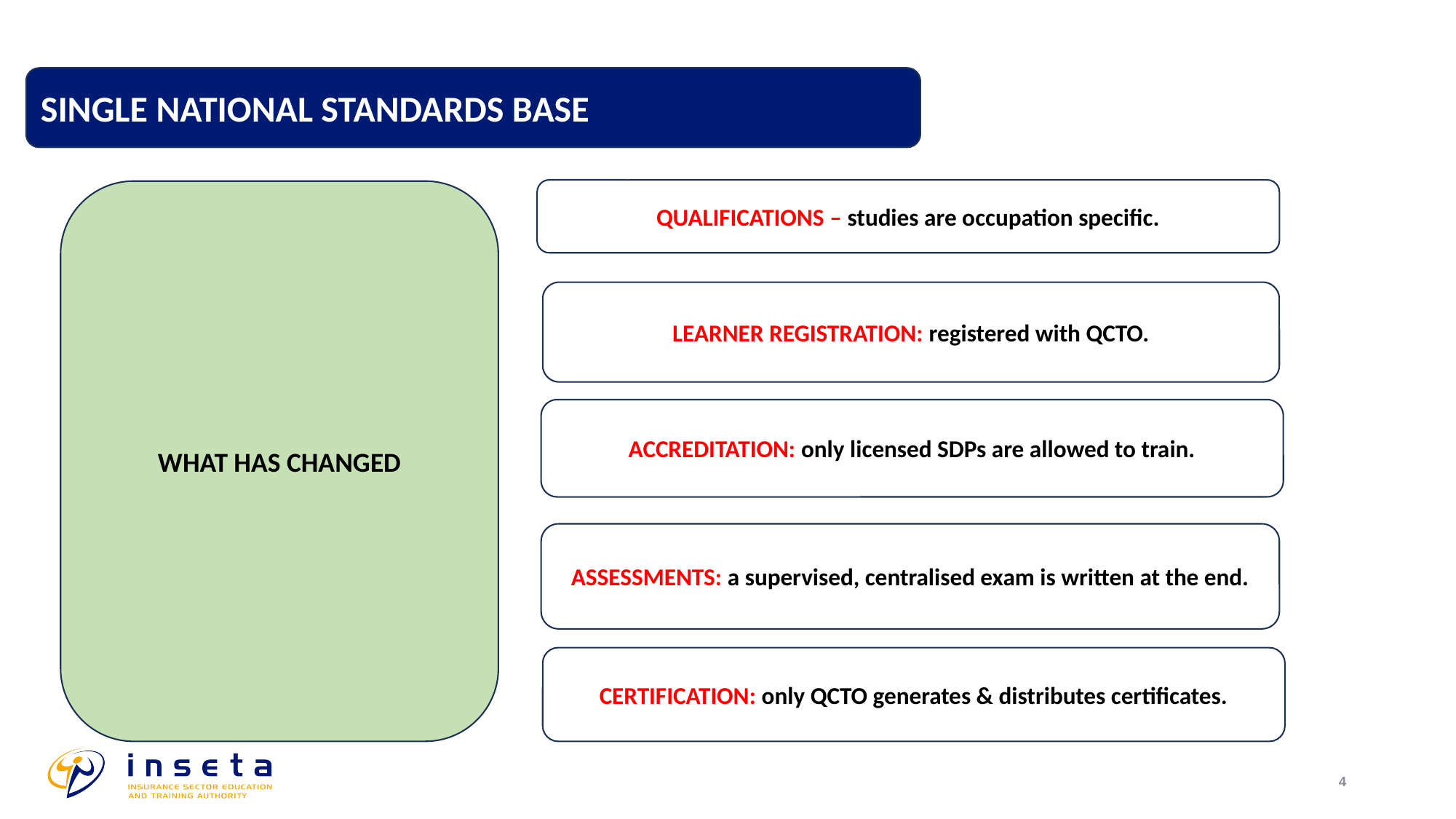

SINGLE NATIONAL STANDARDS BASE
QUALIFICATIONS – studies are occupation specific.
WHAT HAS CHANGED
LEARNER REGISTRATION: registered with QCTO.
ACCREDITATION: only licensed SDPs are allowed to train.
ASSESSMENTS: a supervised, centralised exam is written at the end.
CERTIFICATION: only QCTO generates & distributes certificates.
4